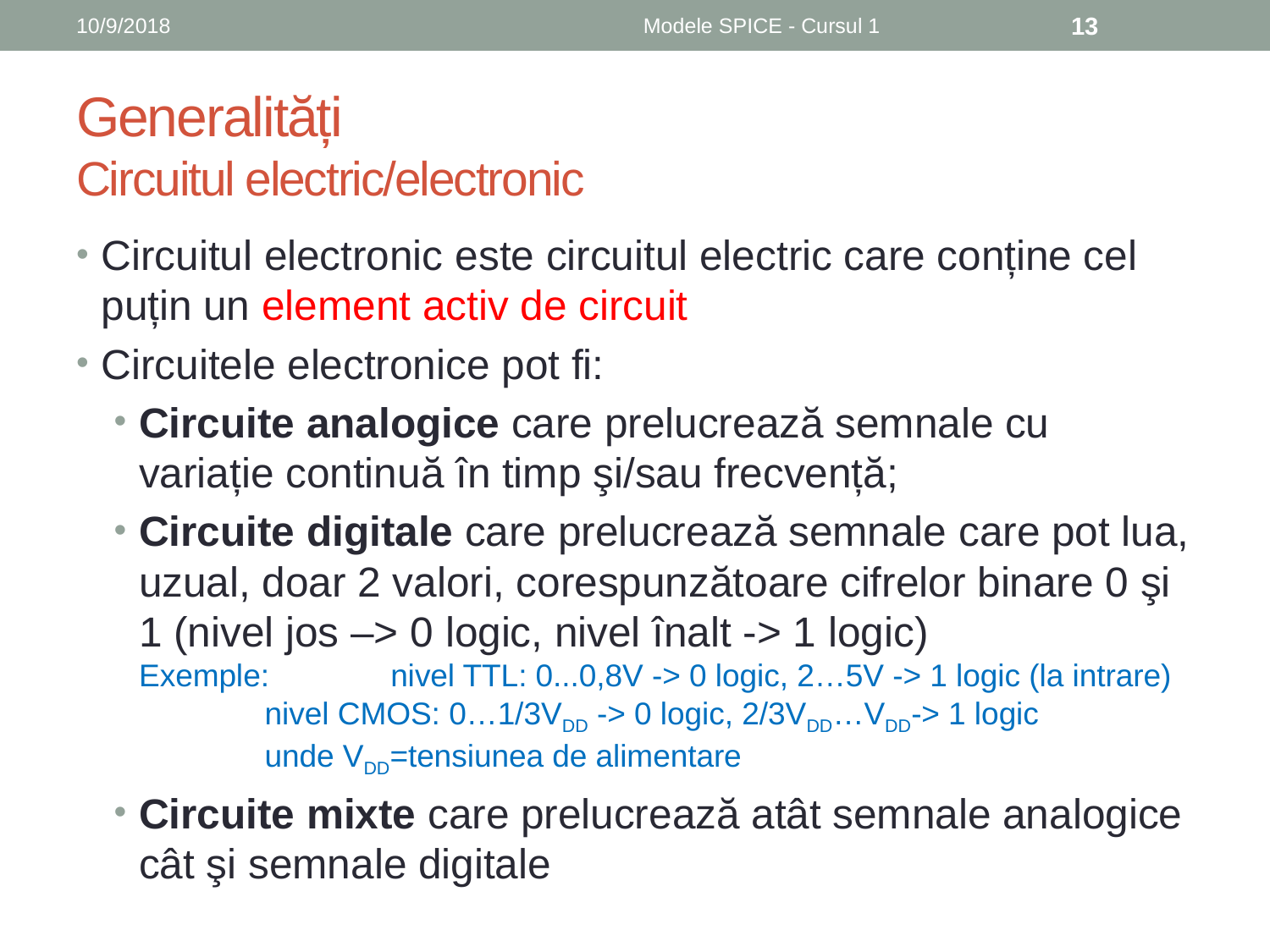

10/9/2018
Modele SPICE - Cursul 1
13
# Generalități Circuitul electric/electronic
Circuitul electronic este circuitul electric care conține cel puțin un element activ de circuit
Circuitele electronice pot fi:
Circuite analogice care prelucrează semnale cu variație continuă în timp şi/sau frecvență;
Circuite digitale care prelucrează semnale care pot lua, uzual, doar 2 valori, corespunzătoare cifrelor binare 0 şi 1 (nivel jos –> 0 logic, nivel înalt -> 1 logic)
Exemple:	nivel TTL: 0...0,8V -> 0 logic, 2…5V -> 1 logic (la intrare)
		nivel CMOS: 0…1/3VDD -> 0 logic, 2/3VDD…VDD-> 1 logic
		unde VDD=tensiunea de alimentare
Circuite mixte care prelucrează atât semnale analogice cât şi semnale digitale